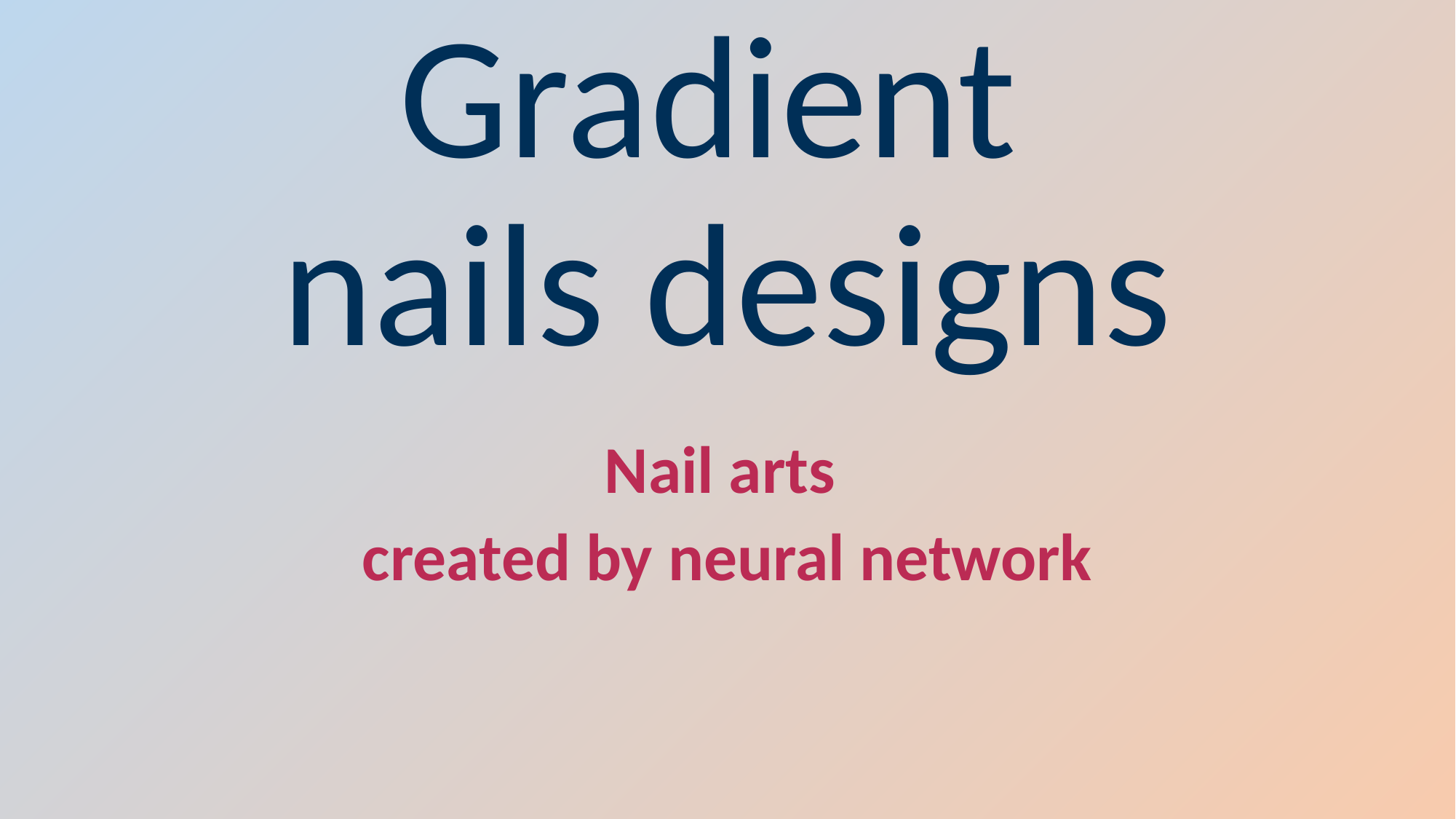

# Gradient nails designs
Nail arts
created by neural network